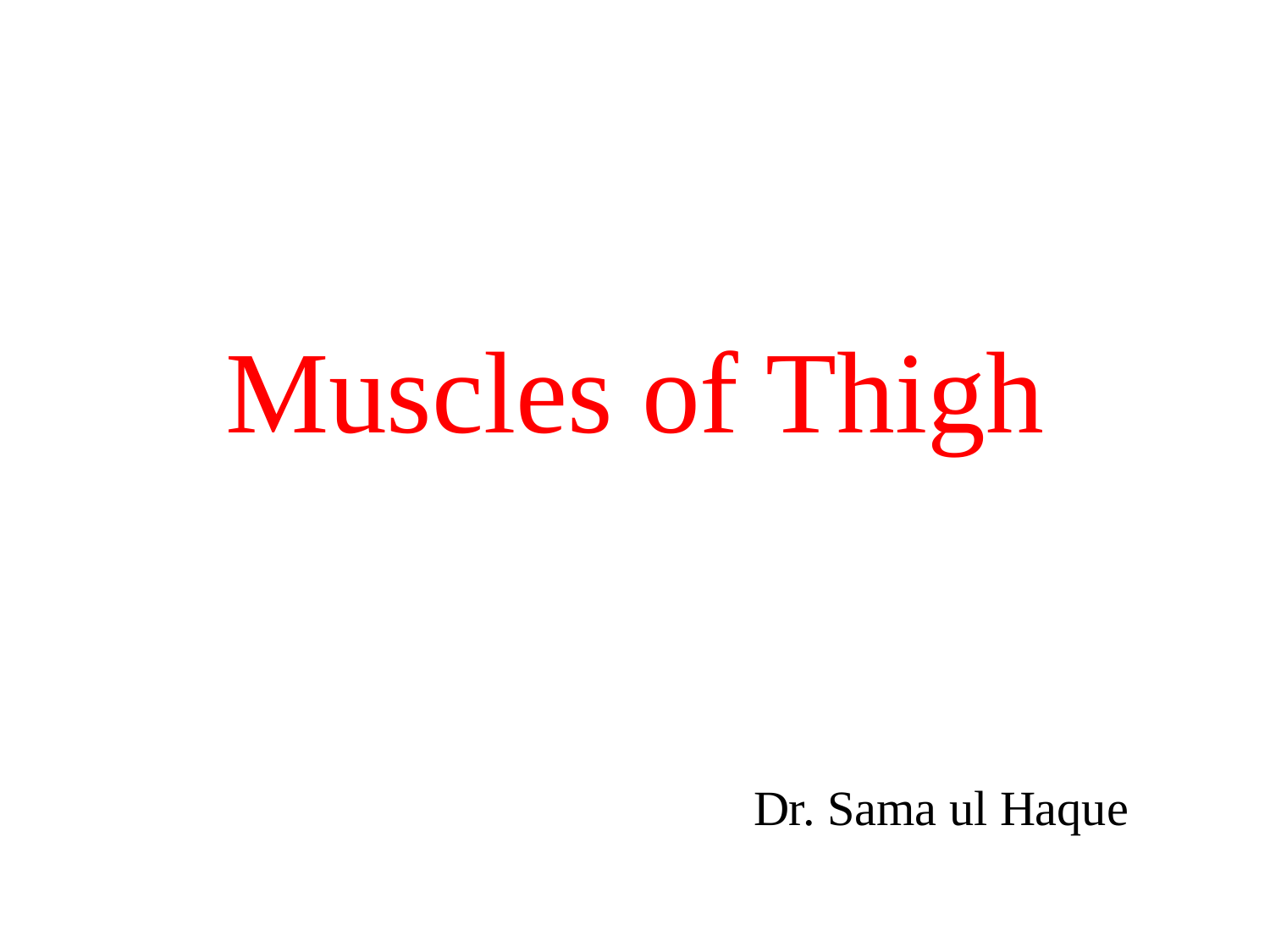

# Muscles of Thigh
Dr. Sama ul Haque